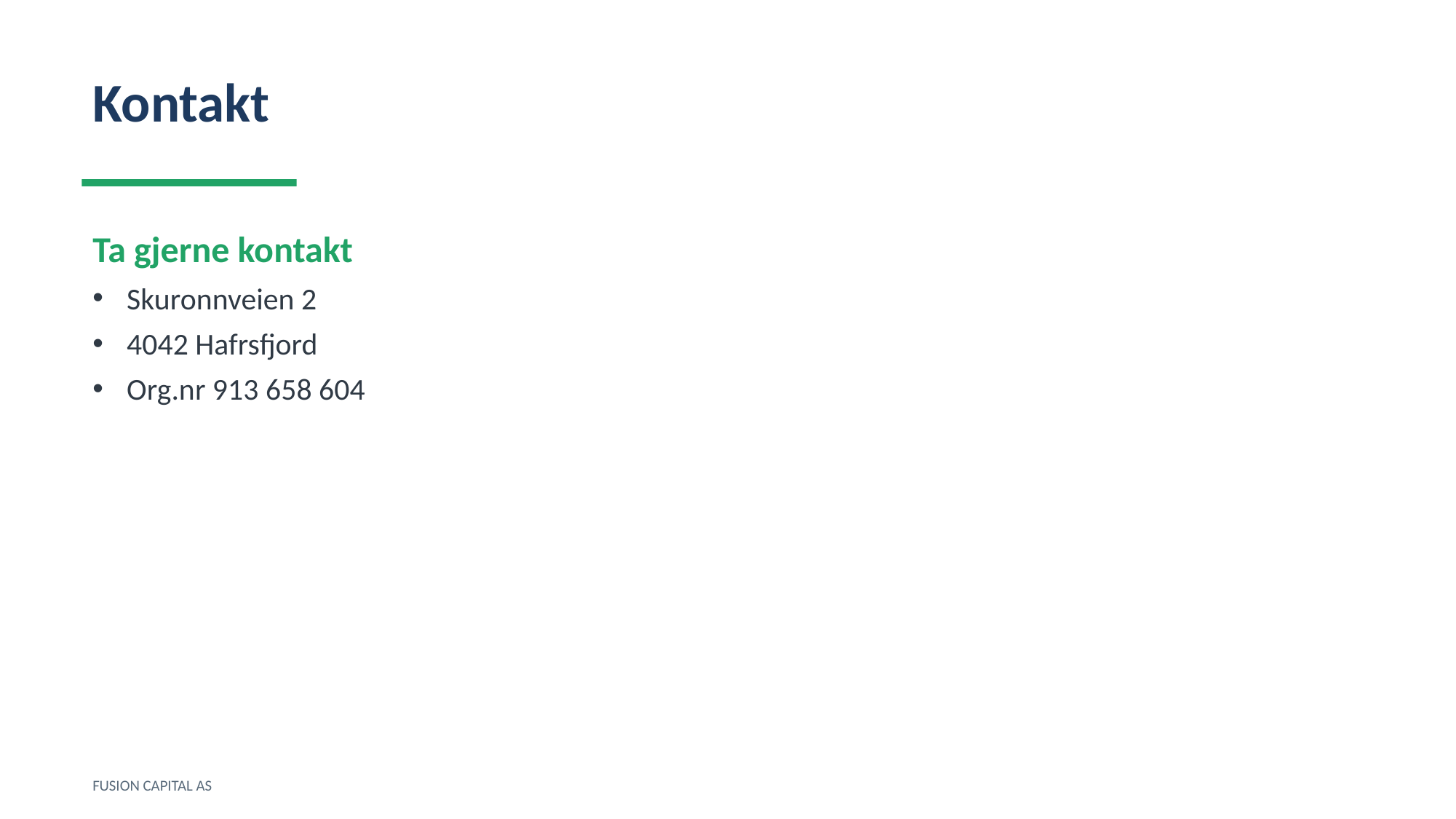

Kontakt

Ta gjerne kontakt
Skuronnveien 2
4042 Hafrsfjord
Org.nr 913 658 604
FUSION CAPITAL AS